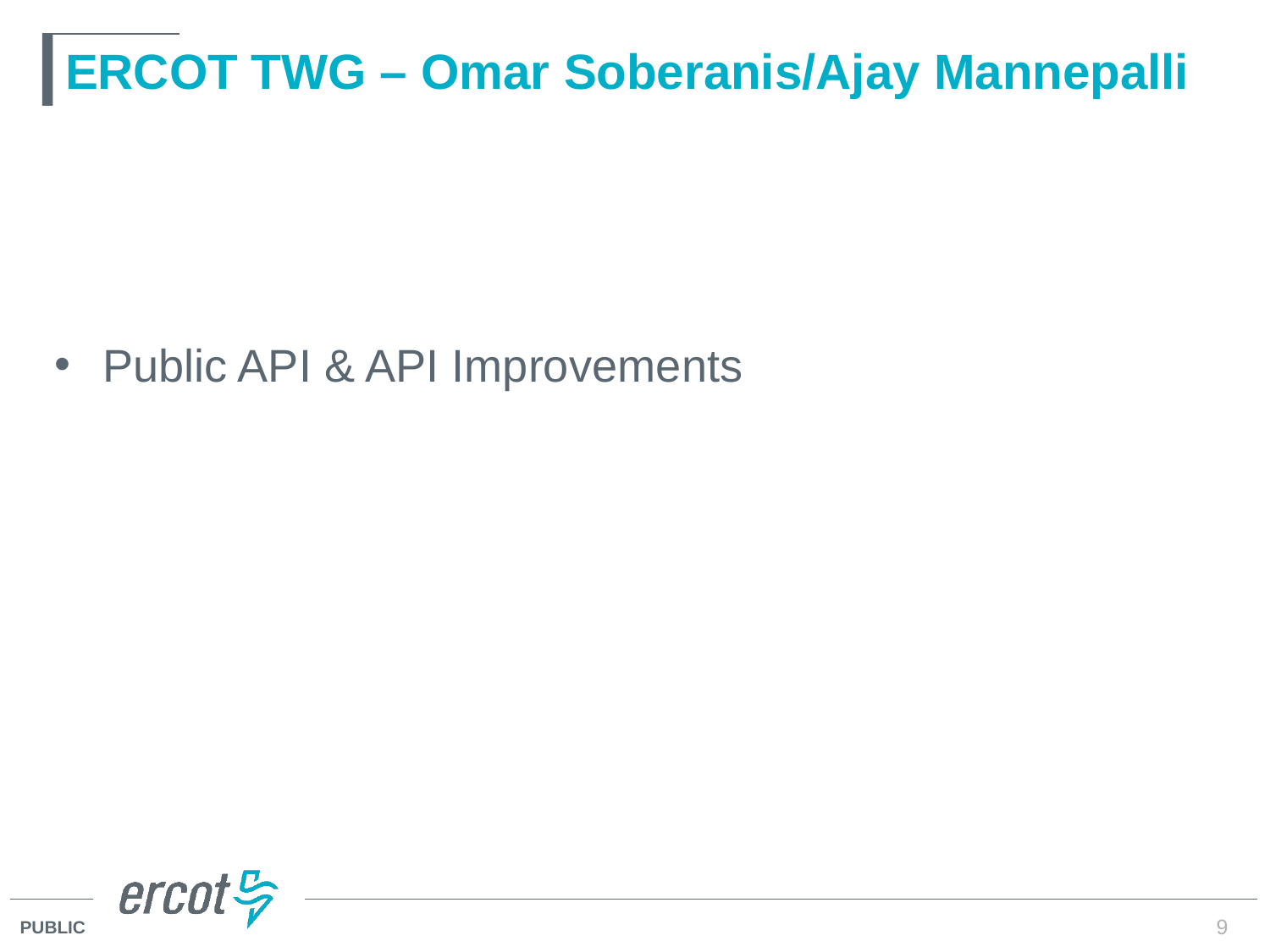

# ERCOT TWG – Omar Soberanis/Ajay Mannepalli

Public API & API Improvements
9